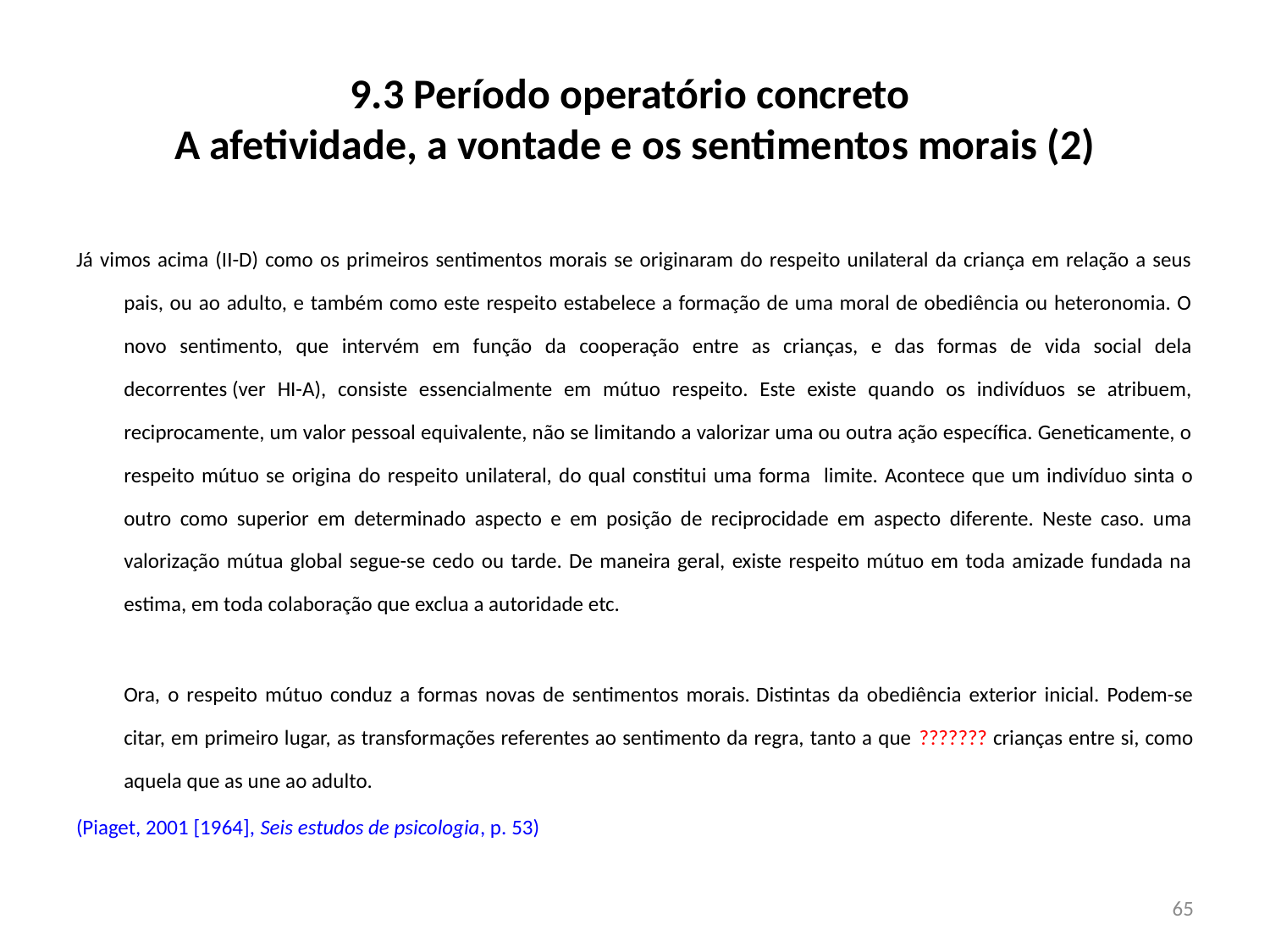

# 9.3 Período operatório concreto A afetividade, a vontade e os sentimentos morais (2)
Já vimos acima (II-D) como os primeiros sentimentos morais se originaram do respeito unilateral da criança em relação a seus pais, ou ao adulto, e também como este respeito estabelece a formação de uma moral de obediência ou heteronomia. O novo sentimento, que intervém em função da cooperação entre as crianças, e das formas de vida social dela decorrentes (ver HI-A), consiste essencialmente em mútuo respeito. Este existe quando os indivíduos se atribuem, reciprocamente, um valor pessoal equivalente, não se limitando a valorizar uma ou outra ação específica. Geneticamente, o respeito mútuo se origina do respeito unilateral, do qual constitui uma forma  limite. Acontece que um indivíduo sinta o outro como superior em determinado aspecto e em posição de reciprocidade em aspecto diferente. Neste caso. uma valorização mútua global segue-se cedo ou tarde. De maneira geral, existe respeito mútuo em toda amizade fundada na estima, em toda colaboração que exclua a autoridade etc.
Ora, o respeito mútuo conduz a formas novas de sentimentos morais. Distintas da obediência exterior inicial. Podem-se citar, em primeiro lugar, as transformações referentes ao sentimento da regra, tanto a que ??????? crianças entre si, como aquela que as une ao adulto.
(Piaget, 2001 [1964], Seis estudos de psicologia, p. 53)

65